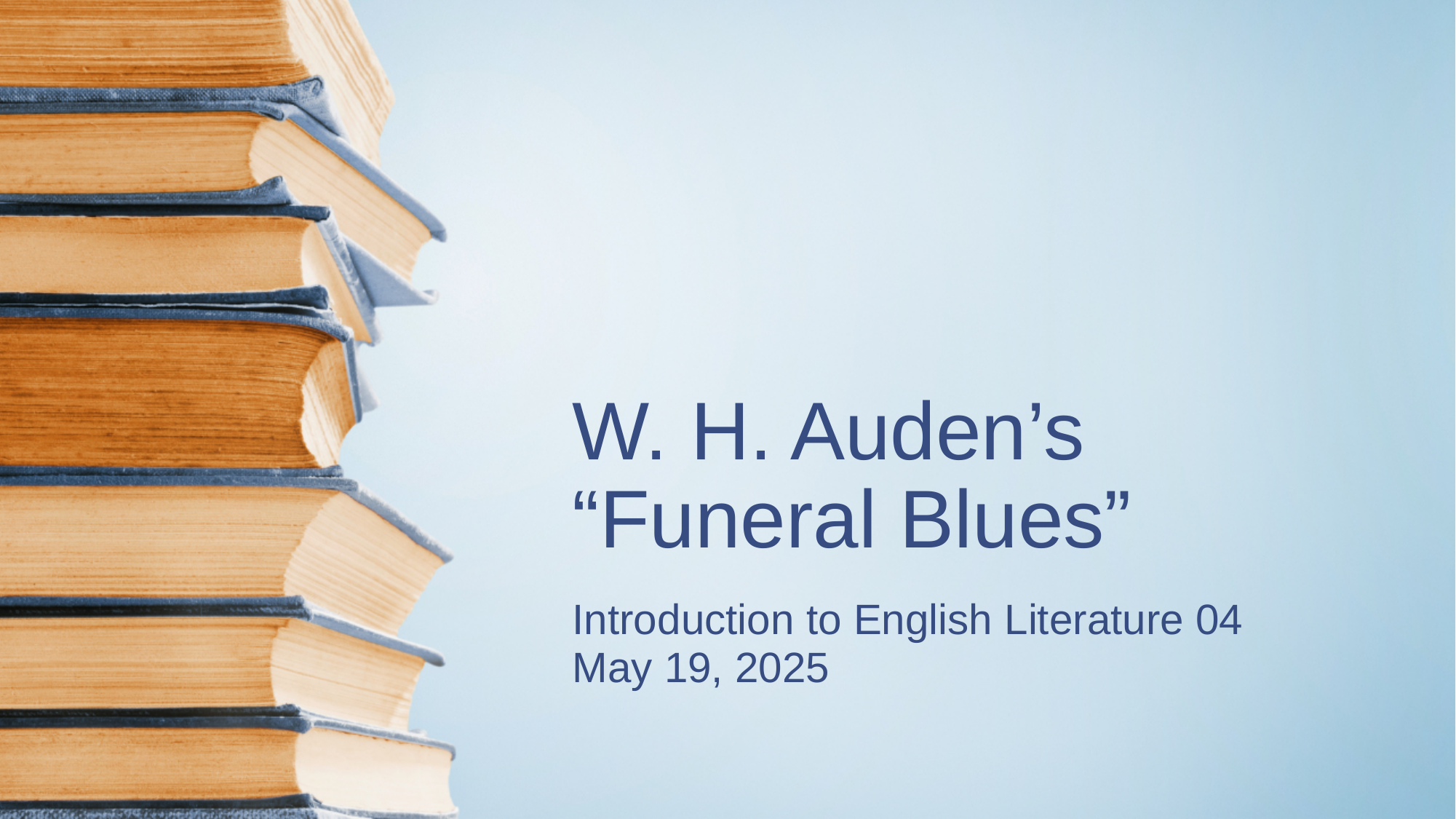

# W. H. Auden’s “Funeral Blues”
Introduction to English Literature 04
May 19, 2025